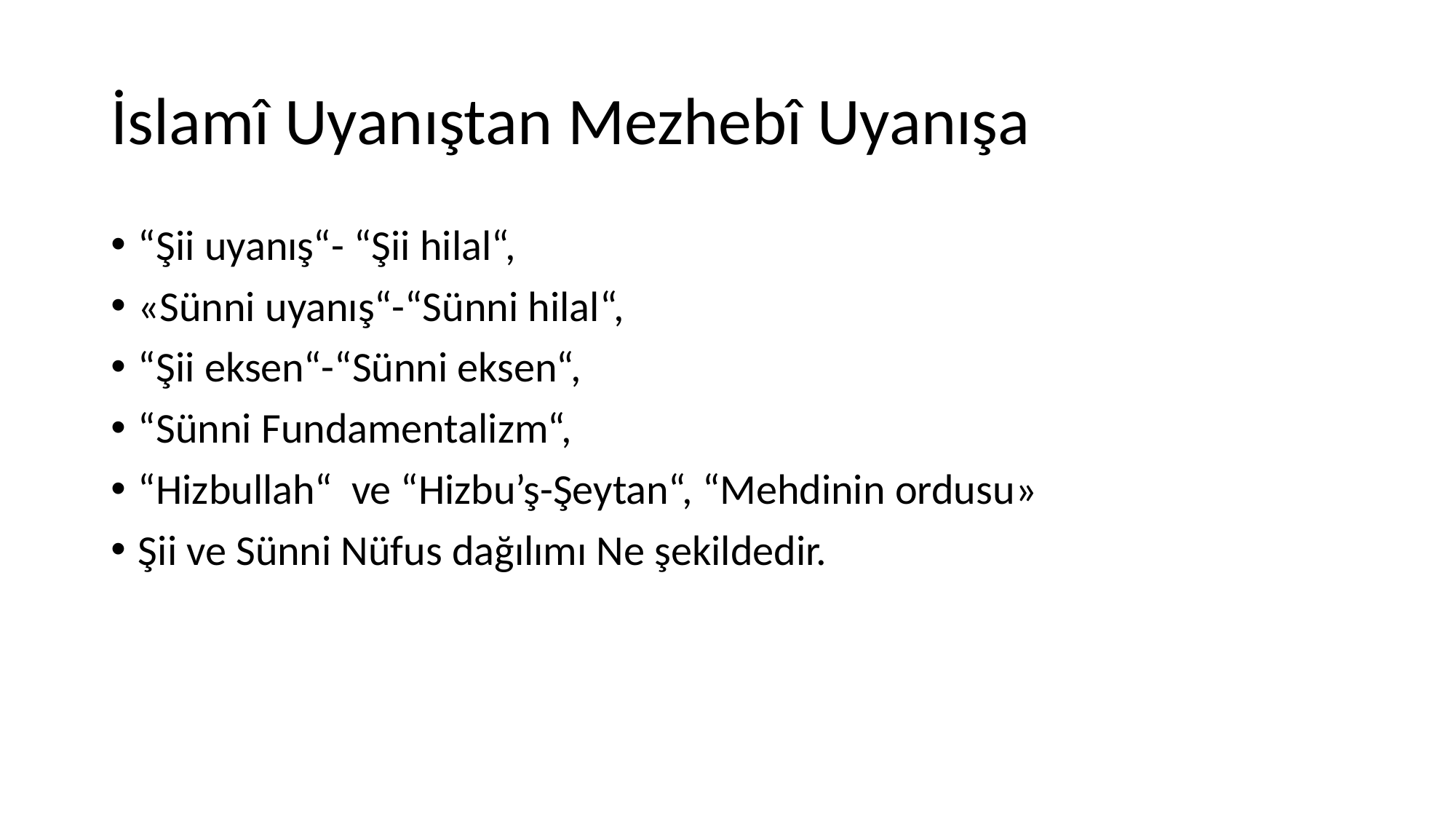

# İslamî Uyanıştan Mezhebî Uyanışa
“Şii uyanış“- “Şii hilal“,
«Sünni uyanış“-“Sünni hilal“,
“Şii eksen“-“Sünni eksen“,
“Sünni Fundamentalizm“,
“Hizbullah“  ve “Hizbu’ş-Şeytan“, “Mehdinin ordusu»
Şii ve Sünni Nüfus dağılımı Ne şekildedir.